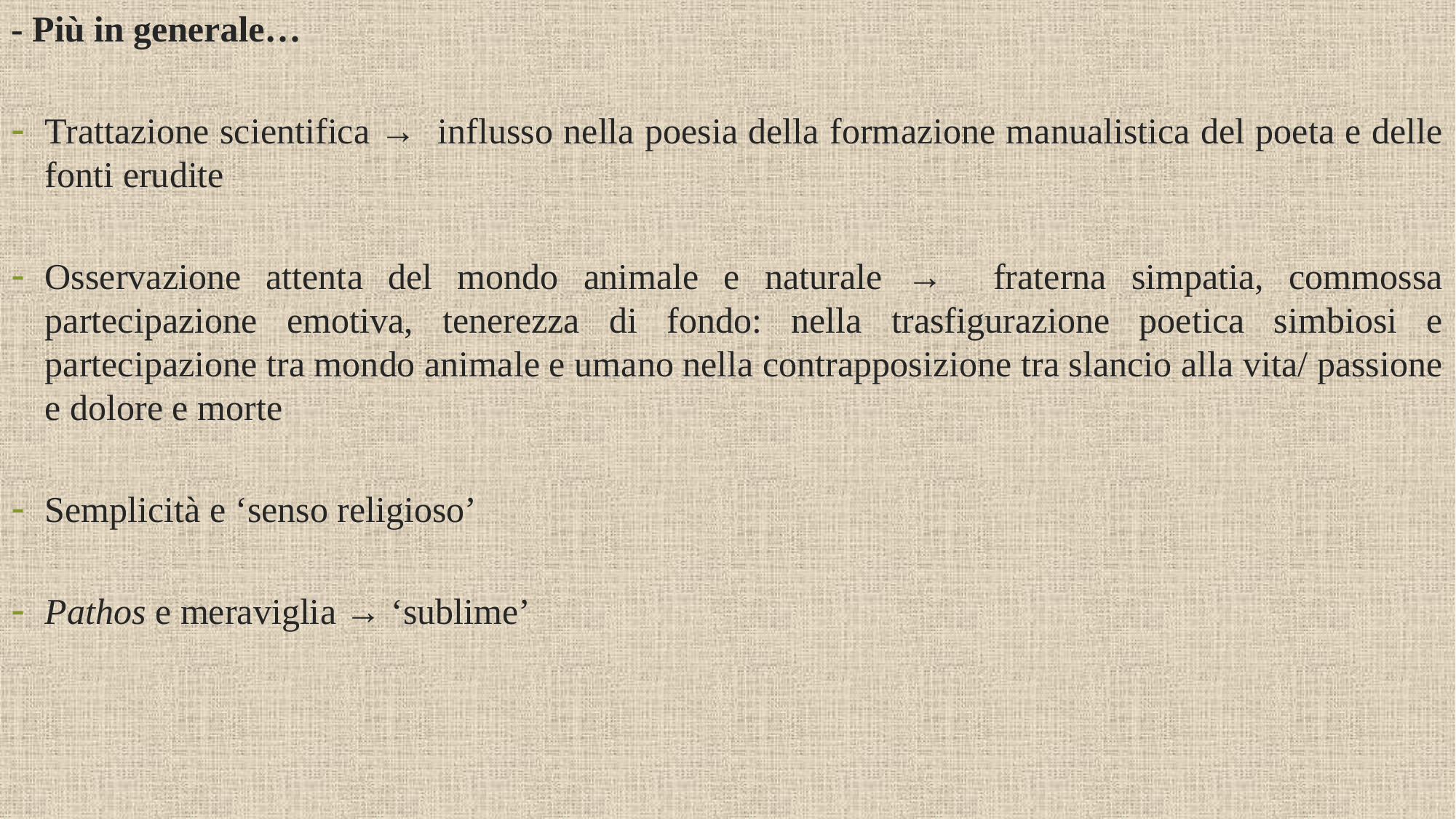

- Più in generale…

Trattazione scientifica →  influsso nella poesia della formazione manualistica del poeta e delle fonti erudite

Osservazione attenta del mondo animale e naturale →  fraterna simpatia, commossa partecipazione emotiva, tenerezza di fondo: nella trasfigurazione poetica simbiosi e partecipazione tra mondo animale e umano nella contrapposizione tra slancio alla vita/ passione e dolore e morte

Semplicità e ‘senso religioso’

Pathos e meraviglia → ‘sublime’